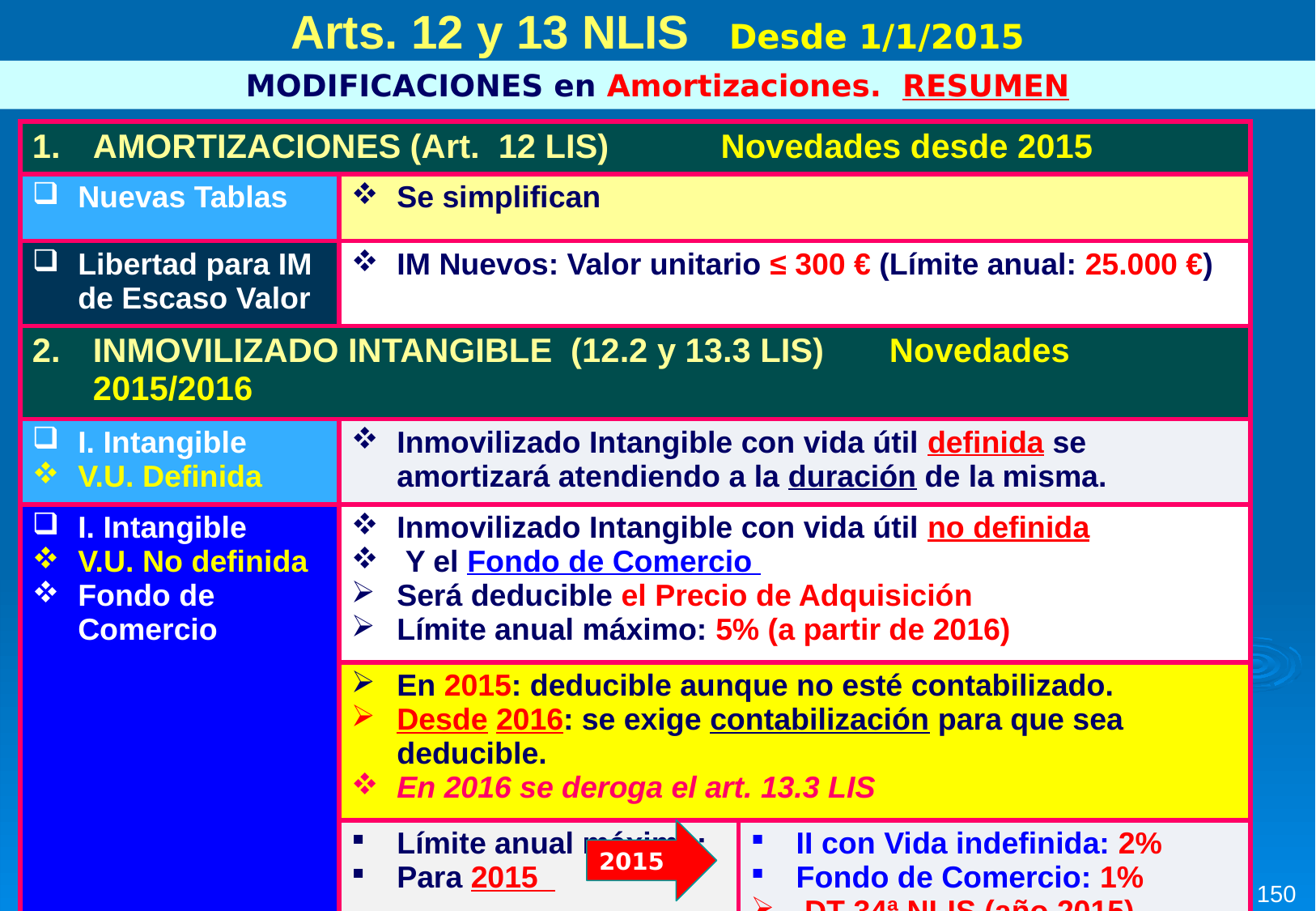

Arts. 12 y 13 NLIS   Desde 1/1/2015

MODIFICACIONES en Amortizaciones.  RESUMEN
| AMORTIZACIONES (Art. 12 LIS) Novedades desde 2015 |  |  |
| --- | --- | --- |
| Nuevas Tablas | Se simplifican |  |
| Libertad para IM de Escaso Valor | IM Nuevos: Valor unitario ≤ 300 € (Límite anual: 25.000 €) |  |
| INMOVILIZADO INTANGIBLE (12.2 y 13.3 LIS) Novedades 2015/2016 |  |  |
| I. Intangible V.U. Definida | Inmovilizado Intangible con vida útil definida se amortizará atendiendo a la duración de la misma. |  |
| I. Intangible V.U. No definida Fondo de Comercio | Inmovilizado Intangible con vida útil no definida Y el Fondo de Comercio Será deducible el Precio de Adquisición Límite anual máximo: 5% (a partir de 2016) |  |
|  | En 2015: deducible aunque no esté contabilizado. Desde 2016: se exige contabilización para que sea deducible. En 2016 se deroga el art. 13.3 LIS |  |
|  | Límite anual máximo: Para 2015 | II con Vida indefinida: 2% Fondo de Comercio: 1% DT 34ª NLIS (año 2015) |

2015
150